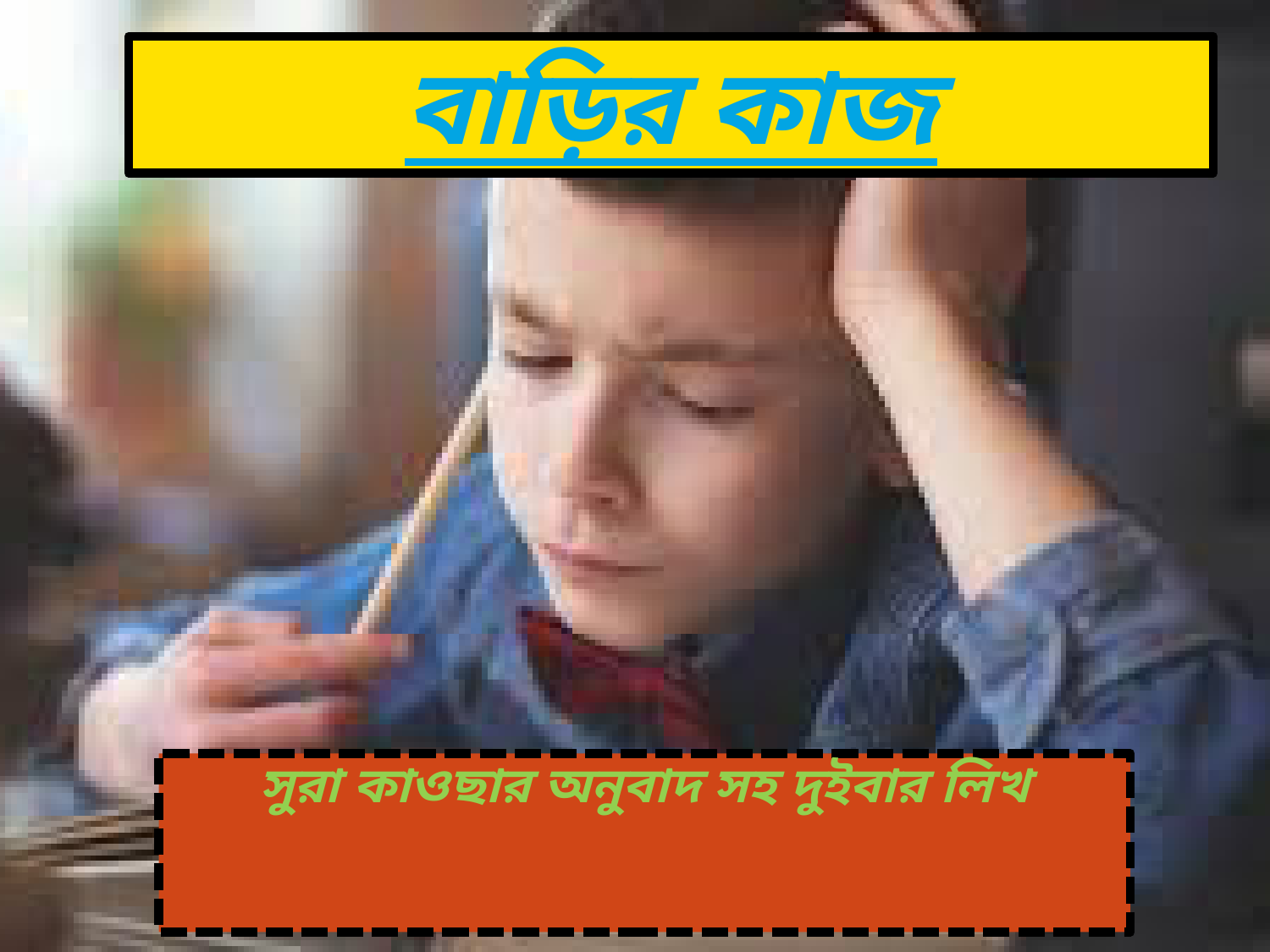

# বাড়ির কাজ
সুরা কাওছার অনুবাদ সহ দুইবার লিখ